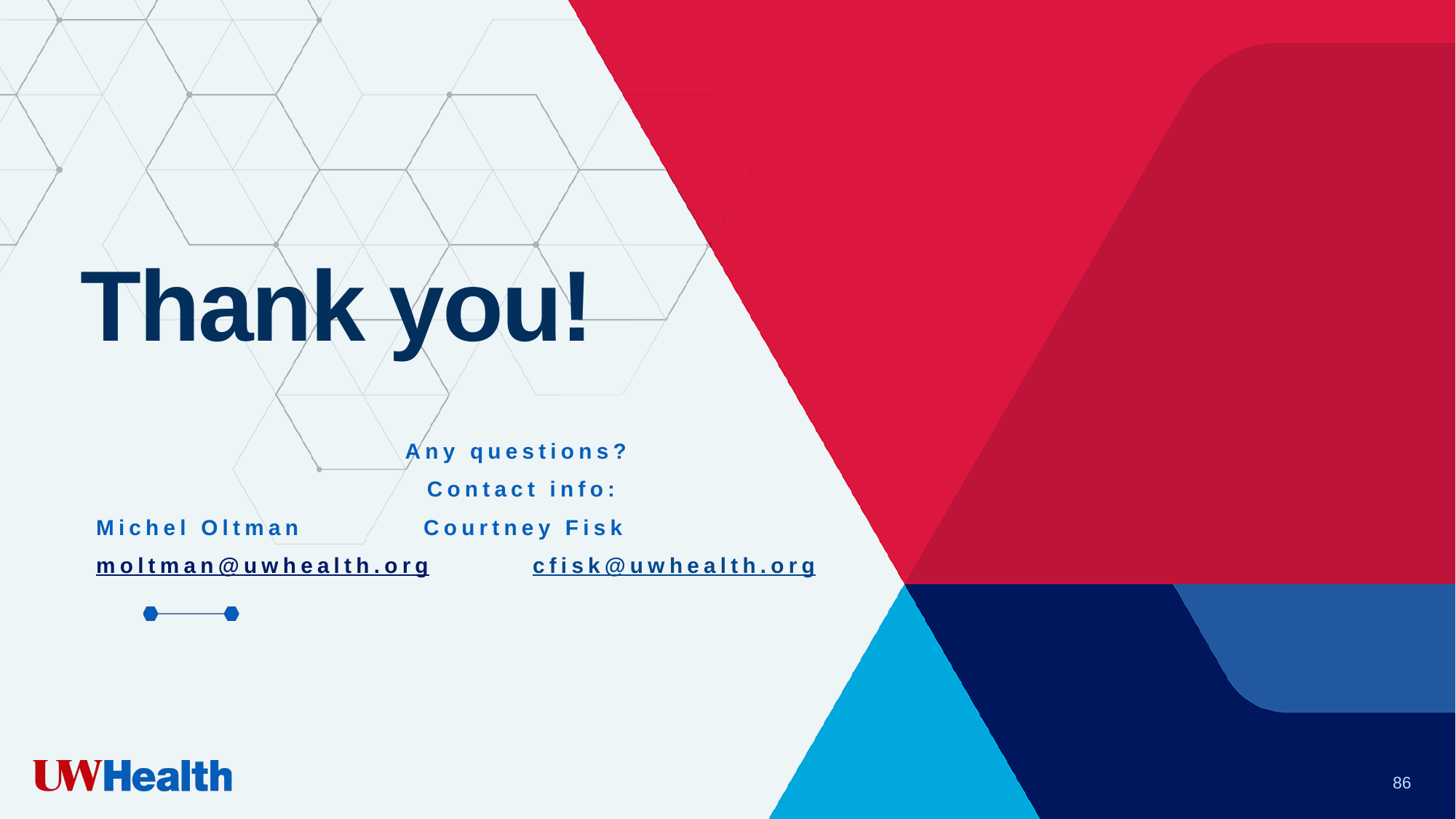

# Thank you!
Any questions?
Contact info:
Michel Oltman 		Courtney Fisk
moltman@uwhealth.org	cfisk@uwhealth.org

86